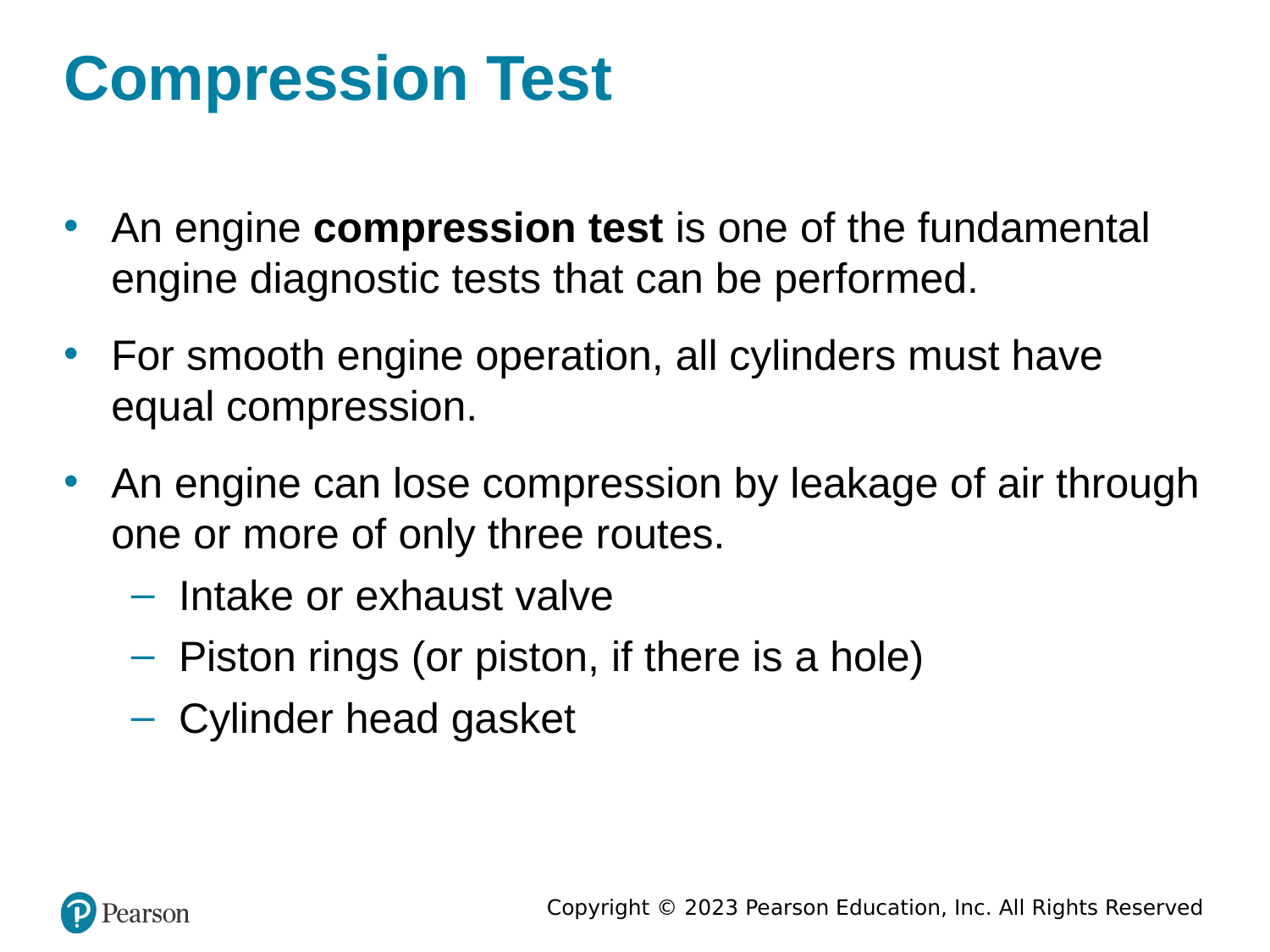

# Compression Test
An engine compression test is one of the fundamental engine diagnostic tests that can be performed.
For smooth engine operation, all cylinders must have equal compression.
An engine can lose compression by leakage of air through one or more of only three routes.
Intake or exhaust valve
Piston rings (or piston, if there is a hole)
Cylinder head gasket